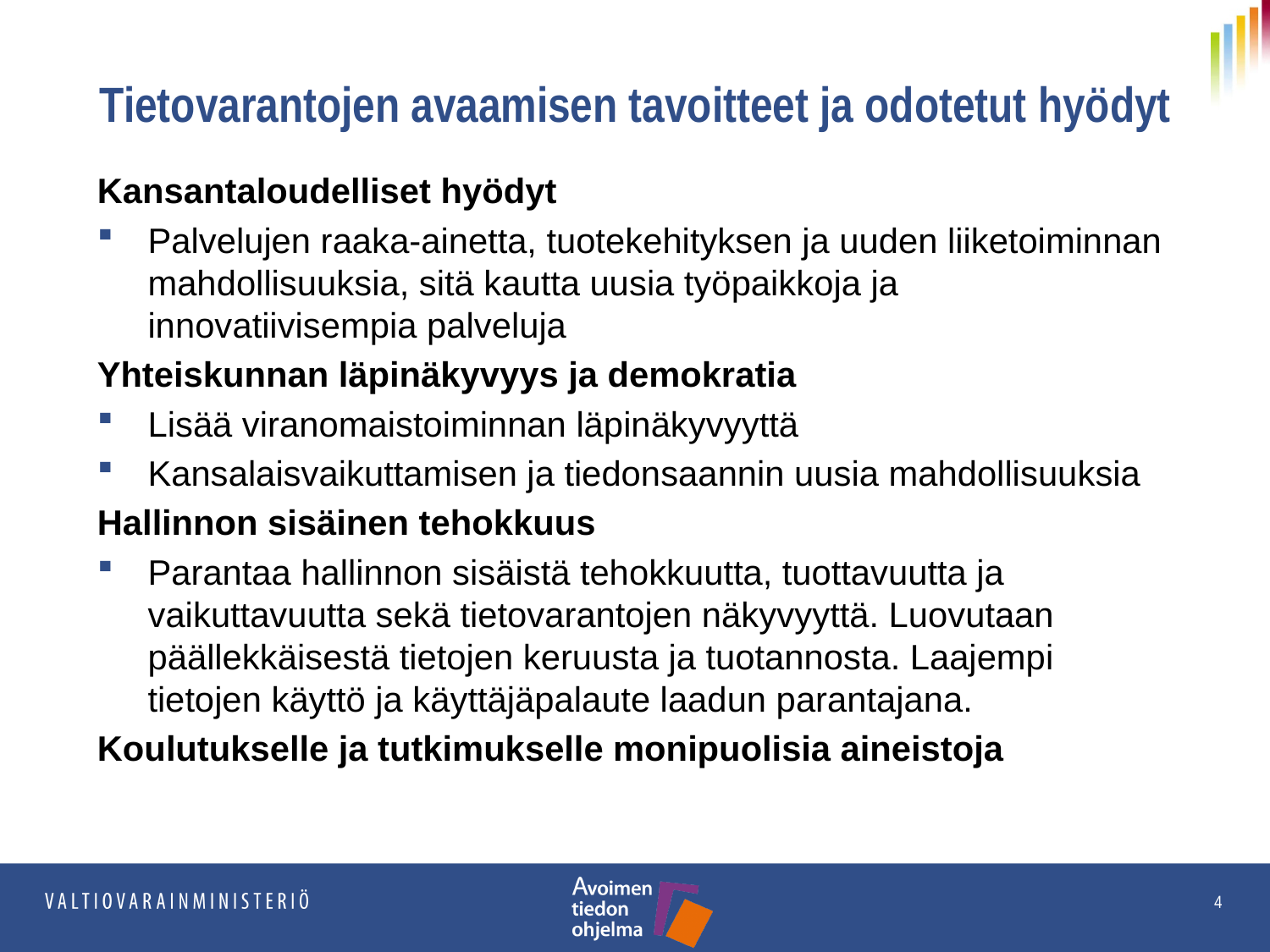

# Tietovarantojen avaamisen tavoitteet ja odotetut hyödyt
Kansantaloudelliset hyödyt
Palvelujen raaka-ainetta, tuotekehityksen ja uuden liiketoiminnan mahdollisuuksia, sitä kautta uusia työpaikkoja ja innovatiivisempia palveluja
Yhteiskunnan läpinäkyvyys ja demokratia
Lisää viranomaistoiminnan läpinäkyvyyttä
Kansalaisvaikuttamisen ja tiedonsaannin uusia mahdollisuuksia
Hallinnon sisäinen tehokkuus
Parantaa hallinnon sisäistä tehokkuutta, tuottavuutta ja vaikuttavuutta sekä tietovarantojen näkyvyyttä. Luovutaan päällekkäisestä tietojen keruusta ja tuotannosta. Laajempi tietojen käyttö ja käyttäjäpalaute laadun parantajana.
Koulutukselle ja tutkimukselle monipuolisia aineistoja

4